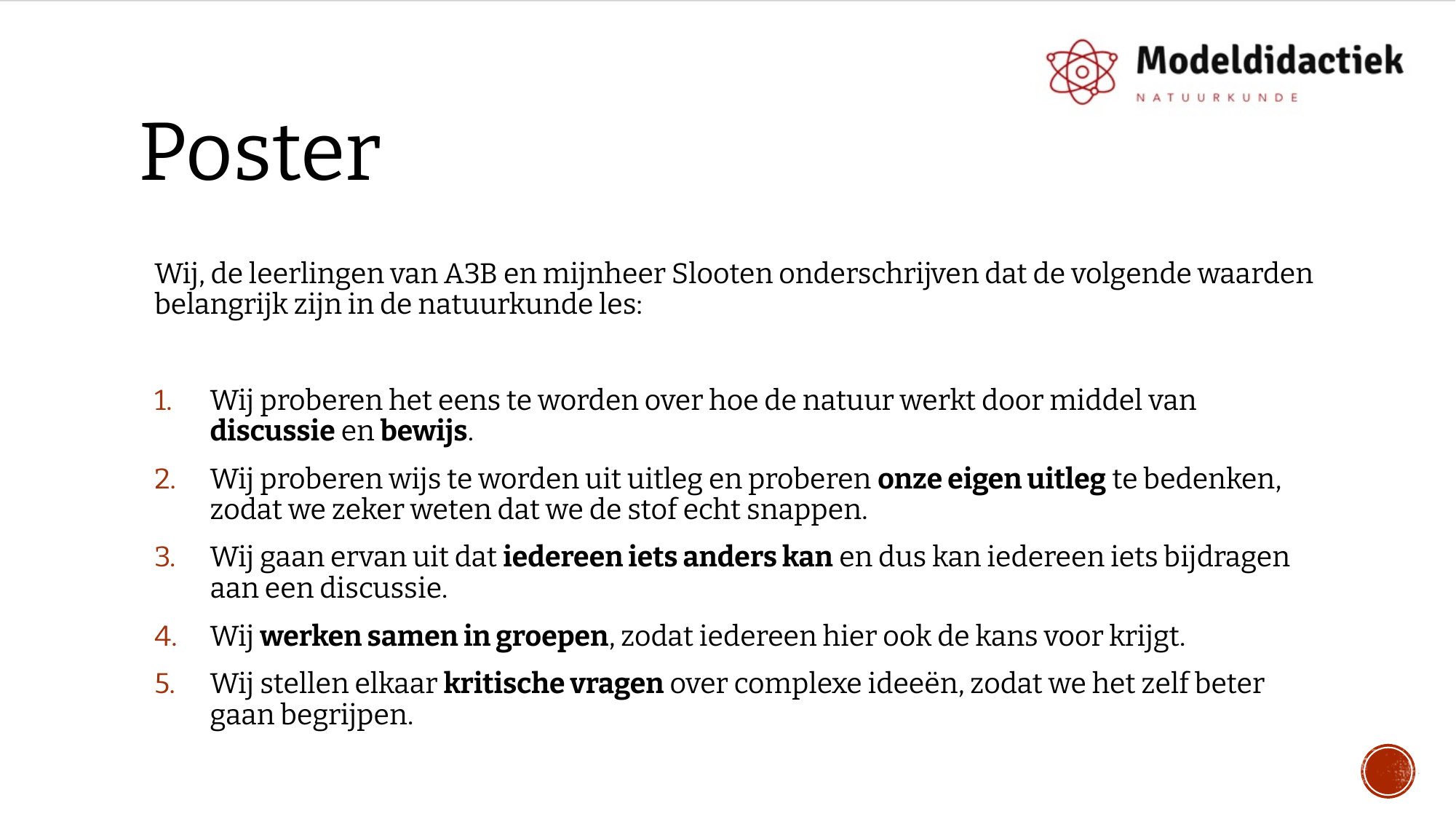

# Poster
Wij, de leerlingen van A3B en mijnheer Slooten onderschrijven dat de volgende waarden belangrijk zijn in de natuurkunde les:

Wij proberen het eens te worden over hoe de natuur werkt door middel van discussie en bewijs.
Wij proberen wijs te worden uit uitleg en proberen onze eigen uitleg te bedenken, zodat we zeker weten dat we de stof echt snappen.
Wij gaan ervan uit dat iedereen iets anders kan en dus kan iedereen iets bijdragen aan een discussie.
Wij werken samen in groepen, zodat iedereen hier ook de kans voor krijgt.
Wij stellen elkaar kritische vragen over complexe ideeën, zodat we het zelf beter gaan begrijpen.